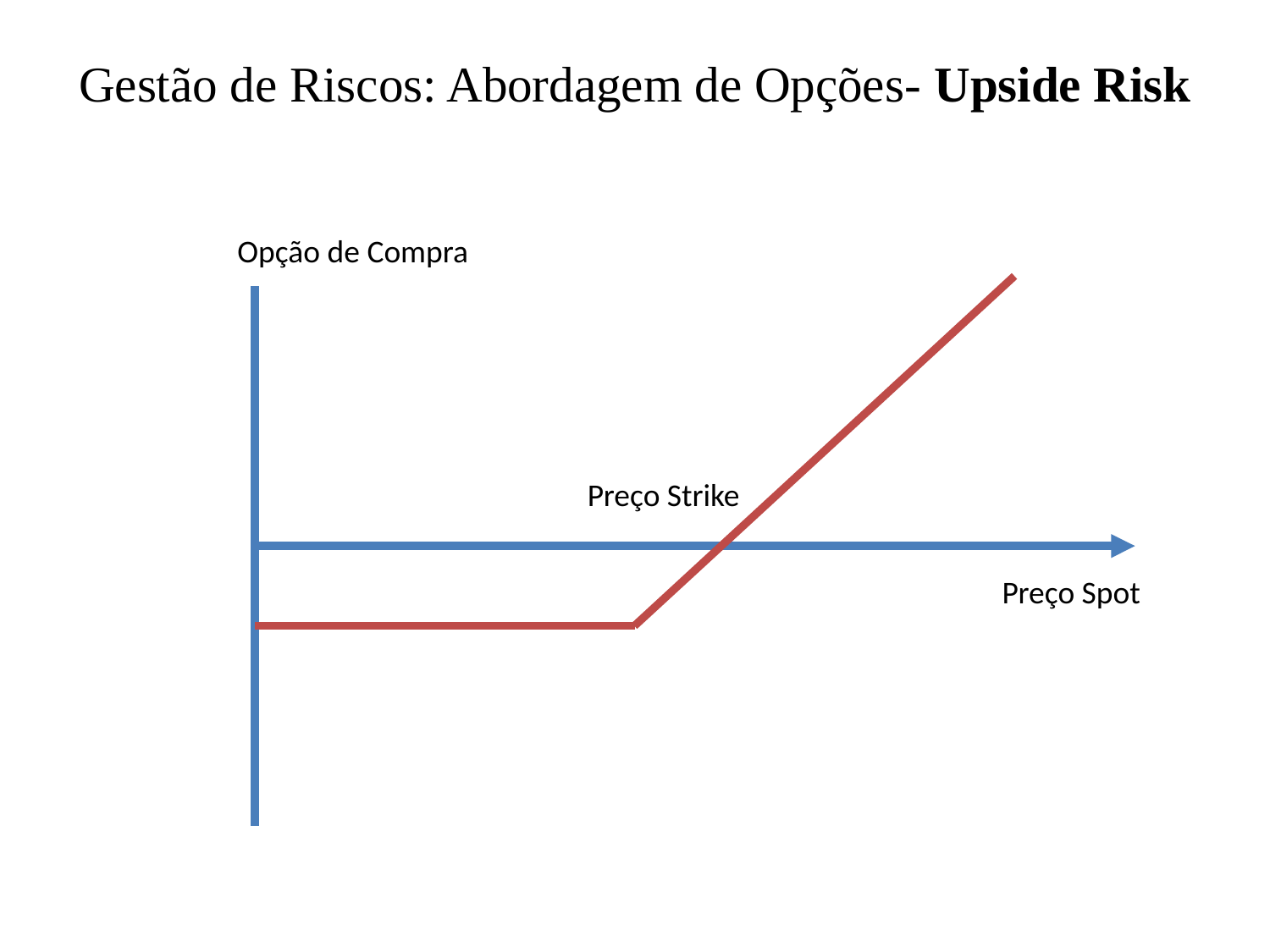

# Gestão de Riscos: Abordagem de Opções- Upside Risk
Opção de Compra
Preço Strike
Preço Spot